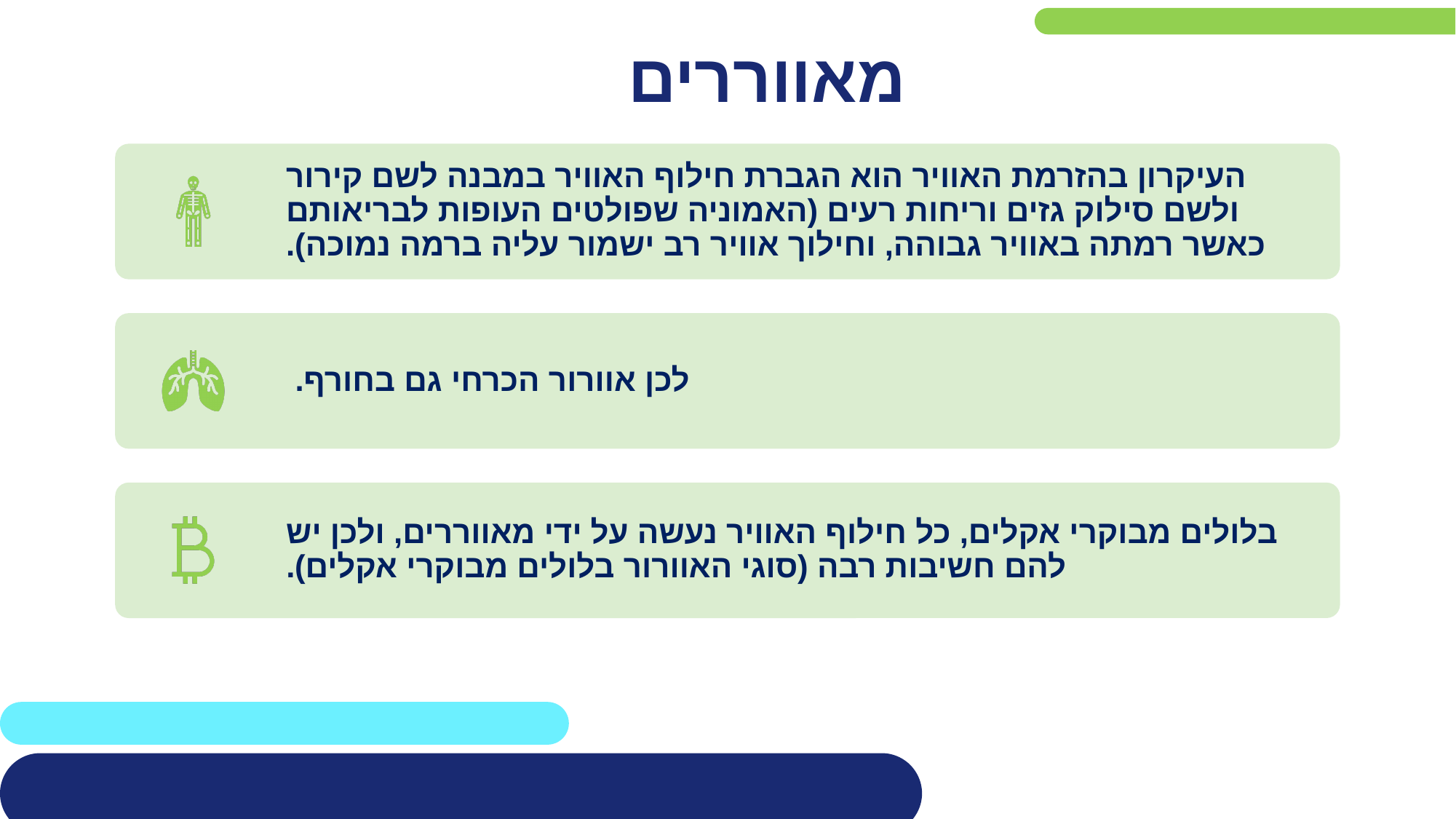

מאווררים
העיקרון בהזרמת האוויר הוא הגברת חילוף האוויר במבנה לשם קירור ולשם סילוק גזים וריחות רעים (האמוניה שפולטים העופות לבריאותם כאשר רמתה באוויר גבוהה, וחילוך אוויר רב ישמור עליה ברמה נמוכה).
לכן אוורור הכרחי גם בחורף.
בלולים מבוקרי אקלים, כל חילוף האוויר נעשה על ידי מאווררים, ולכן יש להם חשיבות רבה (סוגי האוורור בלולים מבוקרי אקלים).